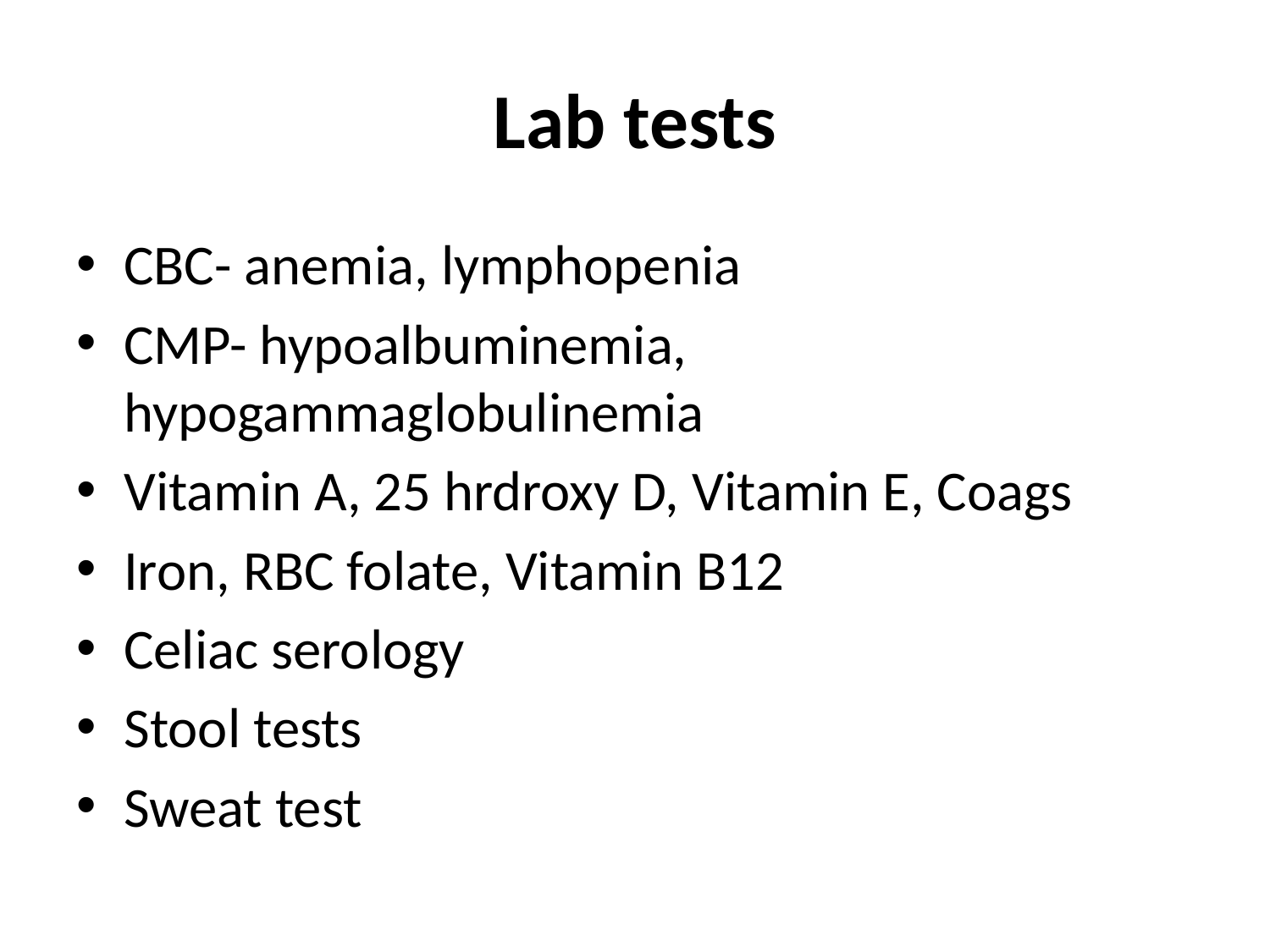

# Lab tests
CBC- anemia, lymphopenia
CMP- hypoalbuminemia, hypogammaglobulinemia
Vitamin A, 25 hrdroxy D, Vitamin E, Coags
Iron, RBC folate, Vitamin B12
Celiac serology
Stool tests
Sweat test